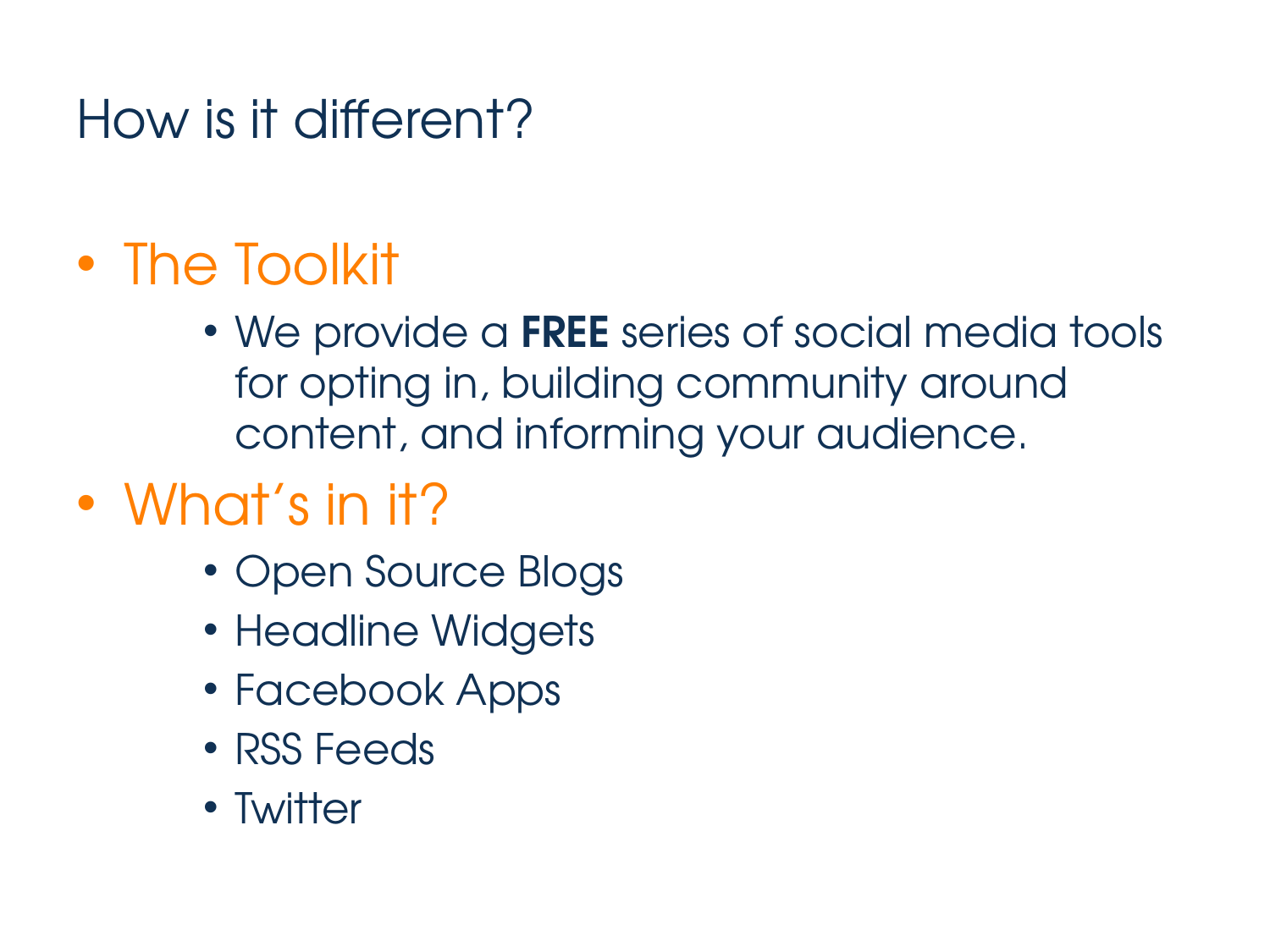

# How is it different?
The Toolkit
We provide a FREE series of social media tools for opting in, building community around content, and informing your audience.
What’s in it?
Open Source Blogs
Headline Widgets
Facebook Apps
RSS Feeds
Twitter